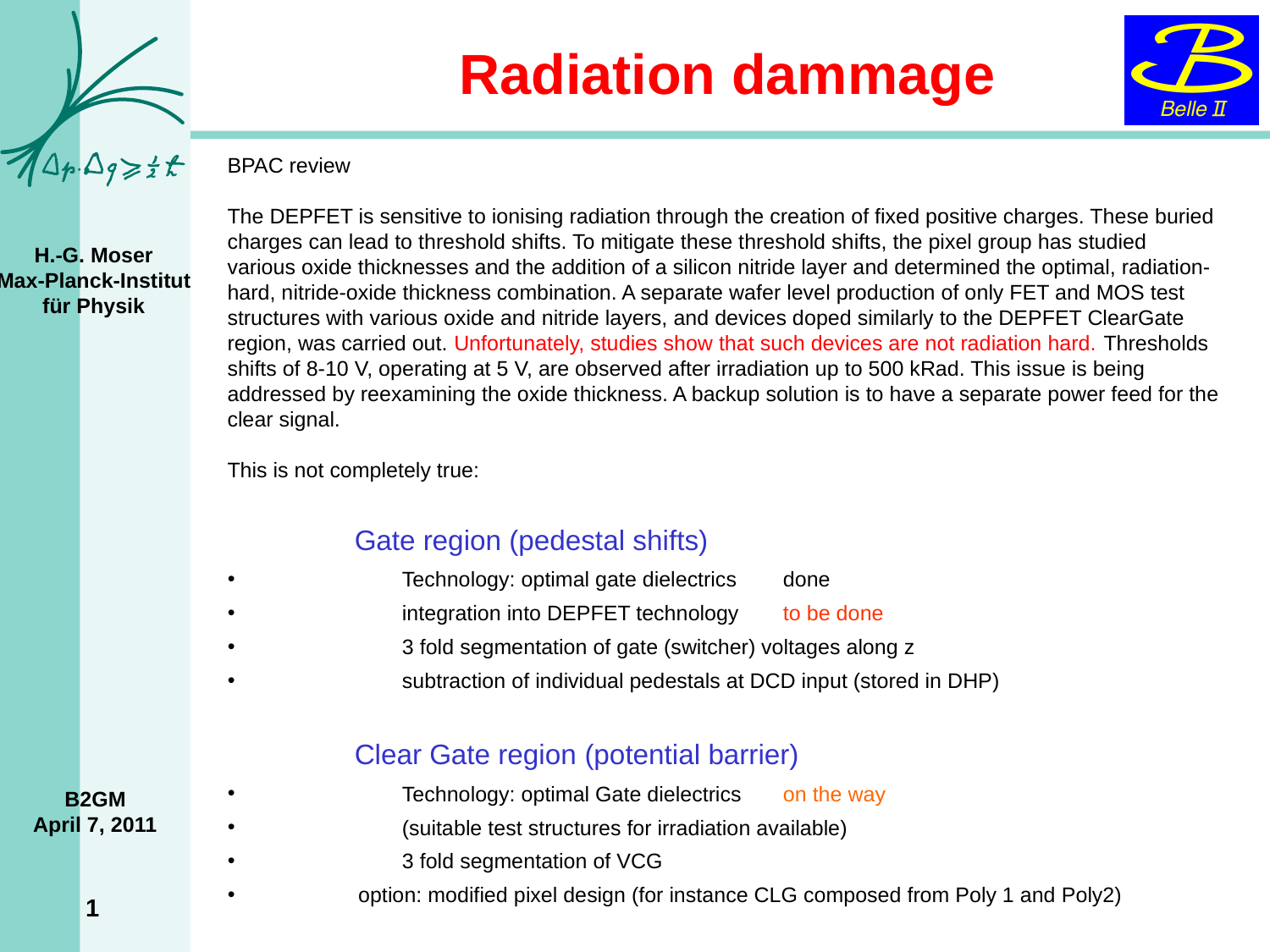

# Radiation dammage
BPAC review

The DEPFET is sensitive to ionising radiation through the creation of fixed positive charges. These buried charges can lead to threshold shifts. To mitigate these threshold shifts, the pixel group has studied various oxide thicknesses and the addition of a silicon nitride layer and determined the optimal, radiation-hard, nitride-oxide thickness combination. A separate wafer level production of only FET and MOS test structures with various oxide and nitride layers, and devices doped similarly to the DEPFET ClearGate region, was carried out. Unfortunately, studies show that such devices are not radiation hard. Thresholds shifts of 8-10 V, operating at 5 V, are observed after irradiation up to 500 kRad. This issue is being addressed by reexamining the oxide thickness. A backup solution is to have a separate power feed for the clear signal.

This is not completely true:
Gate region (pedestal shifts)
	Technology: optimal gate dielectrics 	done
	integration into DEPFET technology  	to be done
	3 fold segmentation of gate (switcher) voltages along z
	subtraction of individual pedestals at DCD input (stored in DHP)

Clear Gate region (potential barrier)
	Technology: optimal Gate dielectrics  	on the way
	(suitable test structures for irradiation available)
	3 fold segmentation of VCG
              option: modified pixel design (for instance CLG composed from Poly 1 and Poly2)

B2GM
April 7, 2011
1